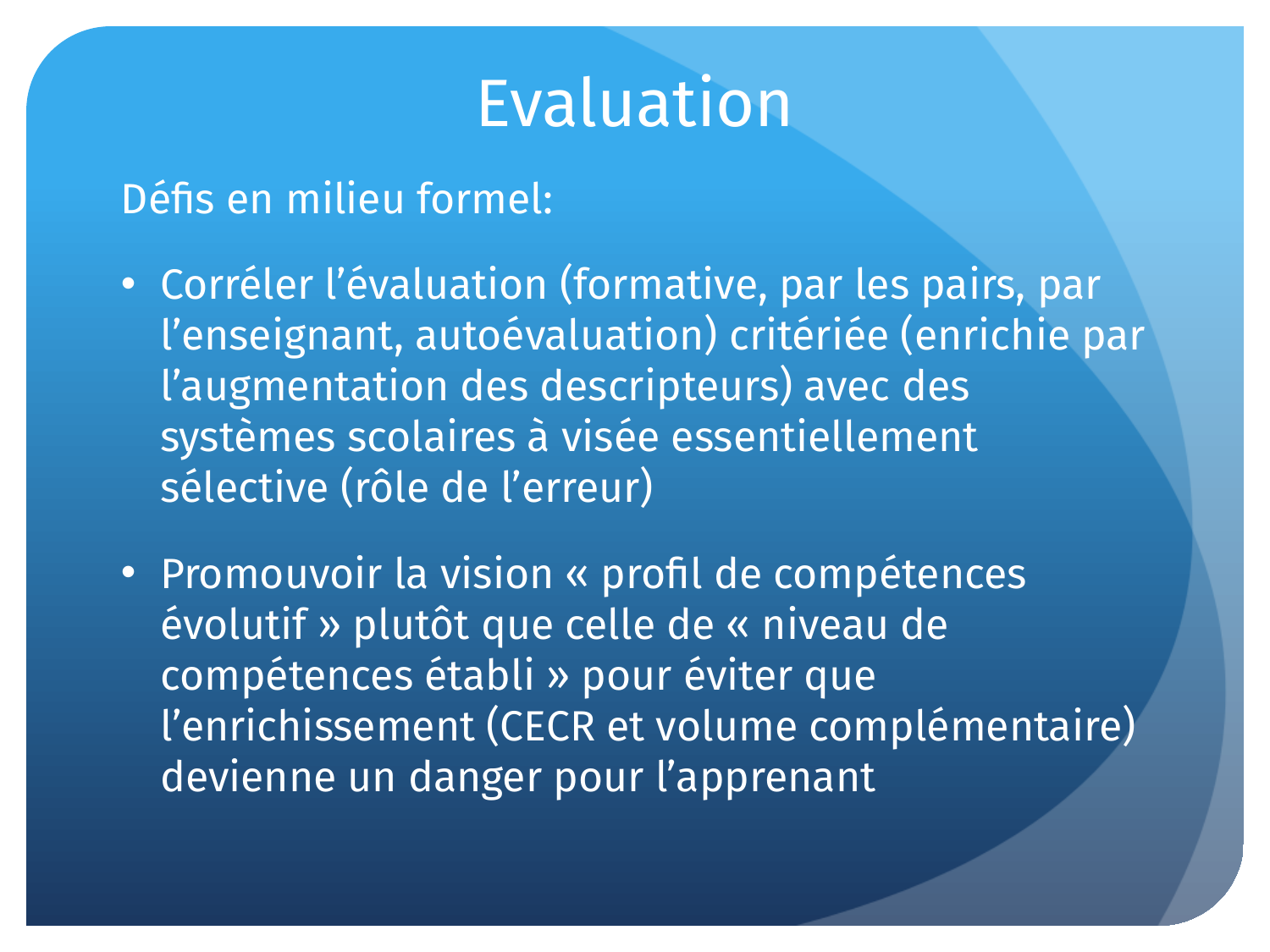

# Evaluation
Défis en milieu formel:
Corréler l’évaluation (formative, par les pairs, par l’enseignant, autoévaluation) critériée (enrichie par l’augmentation des descripteurs) avec des systèmes scolaires à visée essentiellement sélective (rôle de l’erreur)
Promouvoir la vision « profil de compétences évolutif » plutôt que celle de « niveau de compétences établi » pour éviter que l’enrichissement (CECR et volume complémentaire) devienne un danger pour l’apprenant